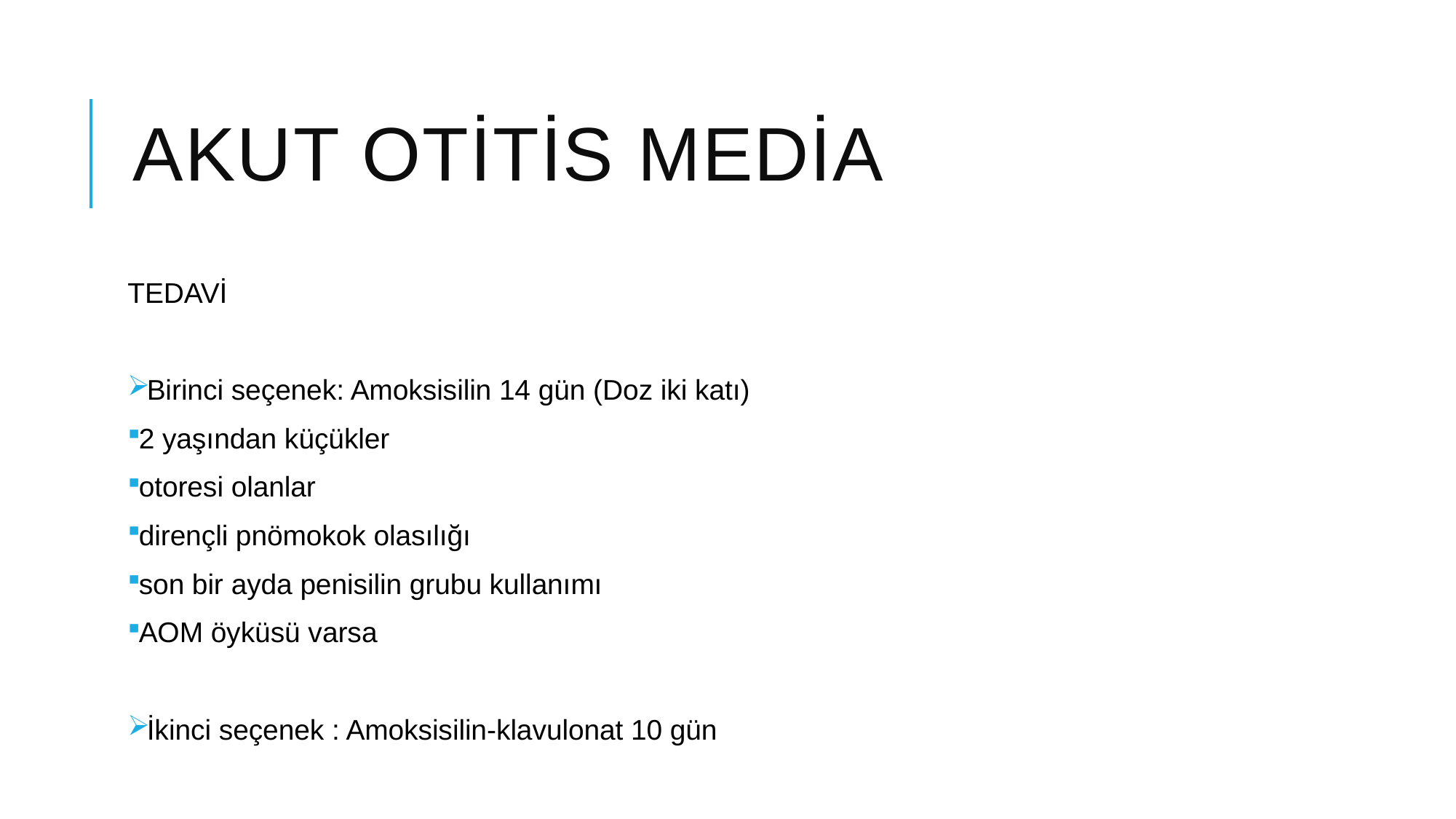

# AKUT OTİTİS MEDİA
TEDAVİ

Birinci seçenek: Amoksisilin 14 gün (Doz iki katı)
2 yaşından küçükler
otoresi olanlar
dirençli pnömokok olasılığı
son bir ayda penisilin grubu kullanımı
AOM öyküsü varsa

İkinci seçenek : Amoksisilin-klavulonat 10 gün